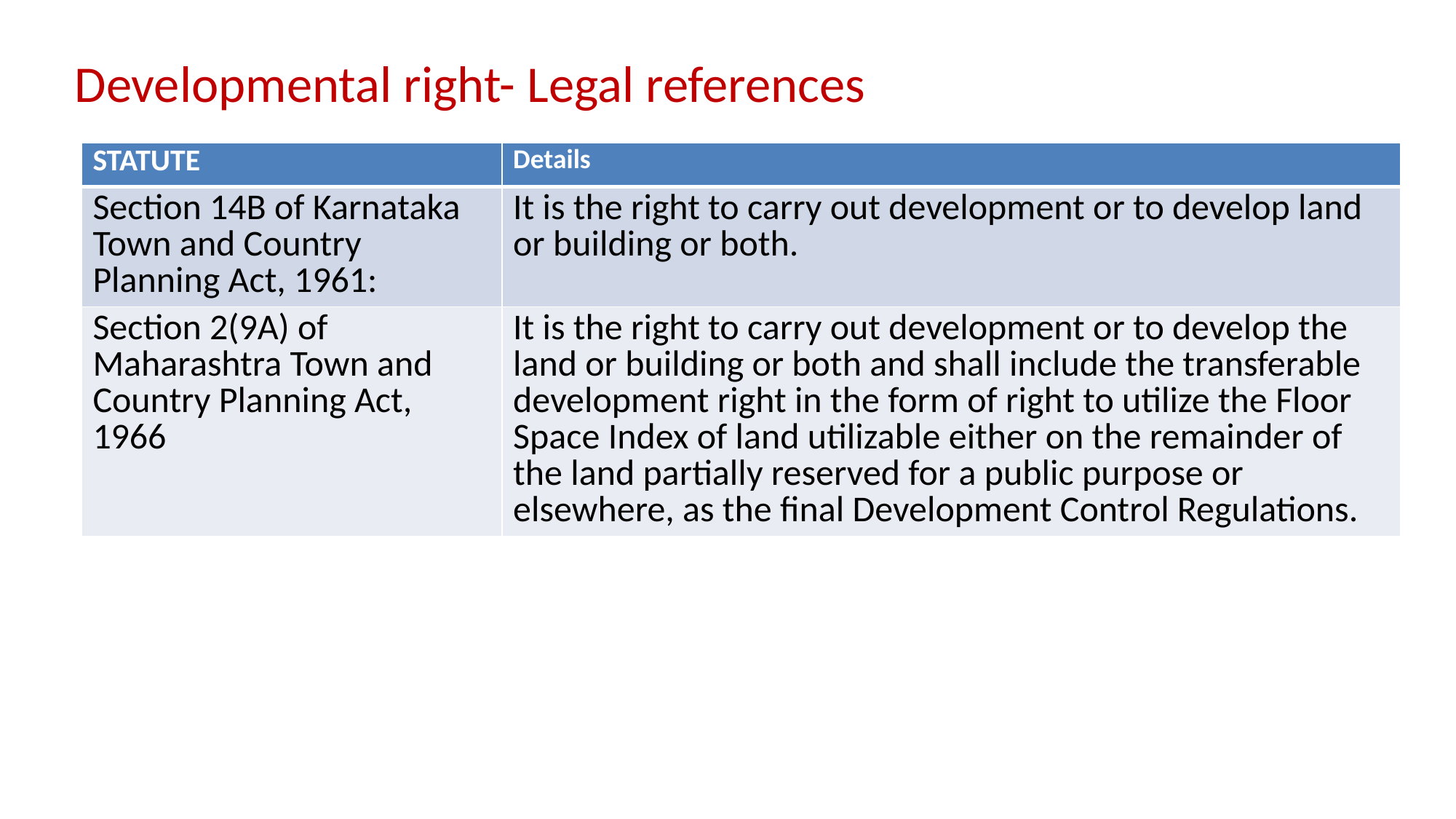

# Developmental right- Legal references
| STATUTE | Details |
| --- | --- |
| Section 14B of Karnataka Town and Country Planning Act, 1961: | It is the right to carry out development or to develop land or building or both. |
| Section 2(9A) of Maharashtra Town and Country Planning Act, 1966 | It is the right to carry out development or to develop the land or building or both and shall include the transferable development right in the form of right to utilize the Floor Space Index of land utilizable either on the remainder of the land partially reserved for a public purpose or elsewhere, as the final Development Control Regulations. |